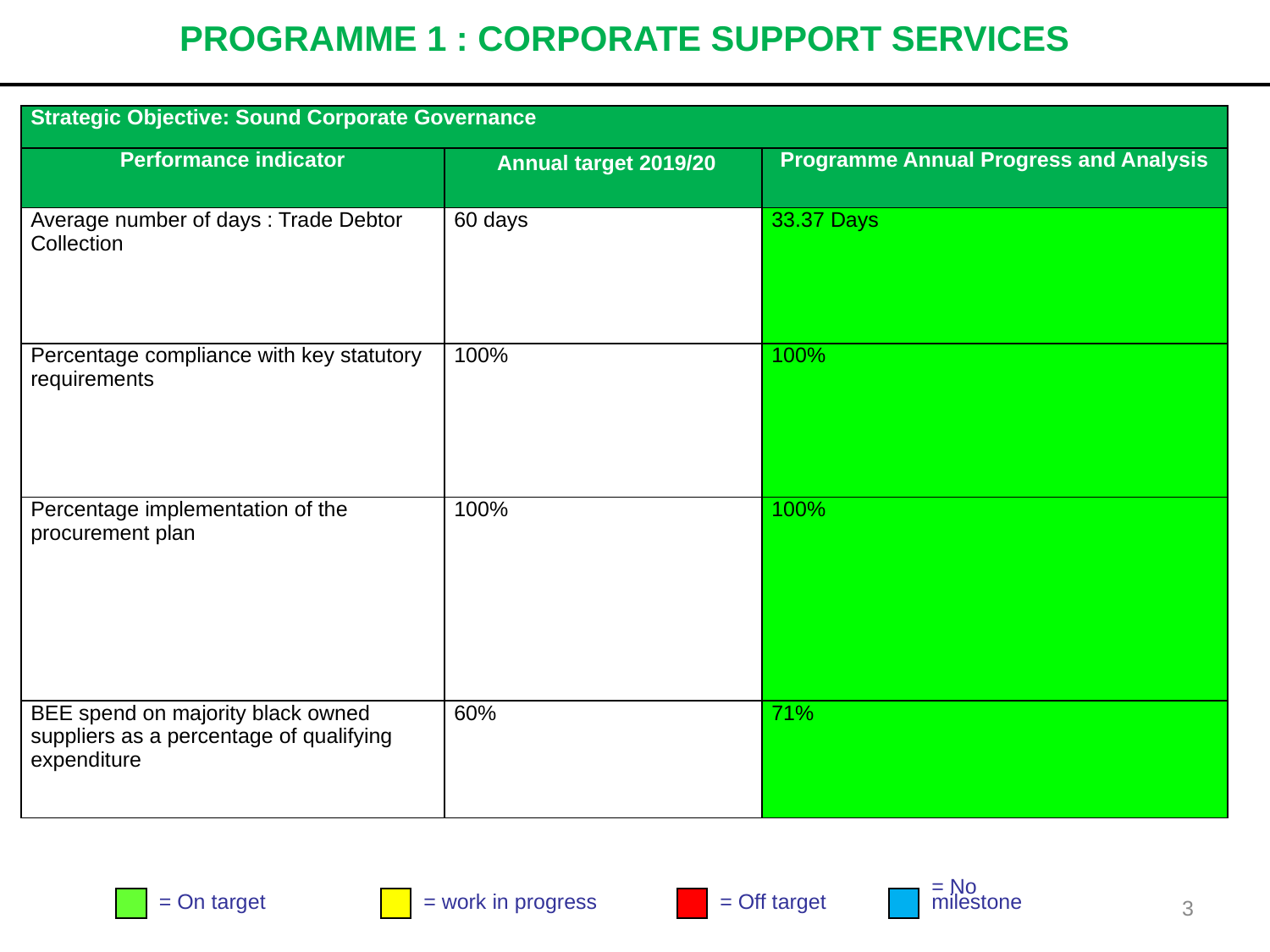

# PROGRAMME 1 : CORPORATE SUPPORT SERVICES

| Strategic Objective: Sound Corporate Governance |  |  |
| --- | --- | --- |
| Performance indicator | Annual target 2019/20 | Programme Annual Progress and Analysis |
| Average number of days : Trade Debtor Collection | 60 days | 33.37 Days |
| Percentage compliance with key statutory requirements | 100% | 100% |
| Percentage implementation of the procurement plan | 100% | 100% |
| BEE spend on majority black owned suppliers as a percentage of qualifying expenditure | 60% | 71% |
3
= On target
= work in progress
= Off target

= No
milestone